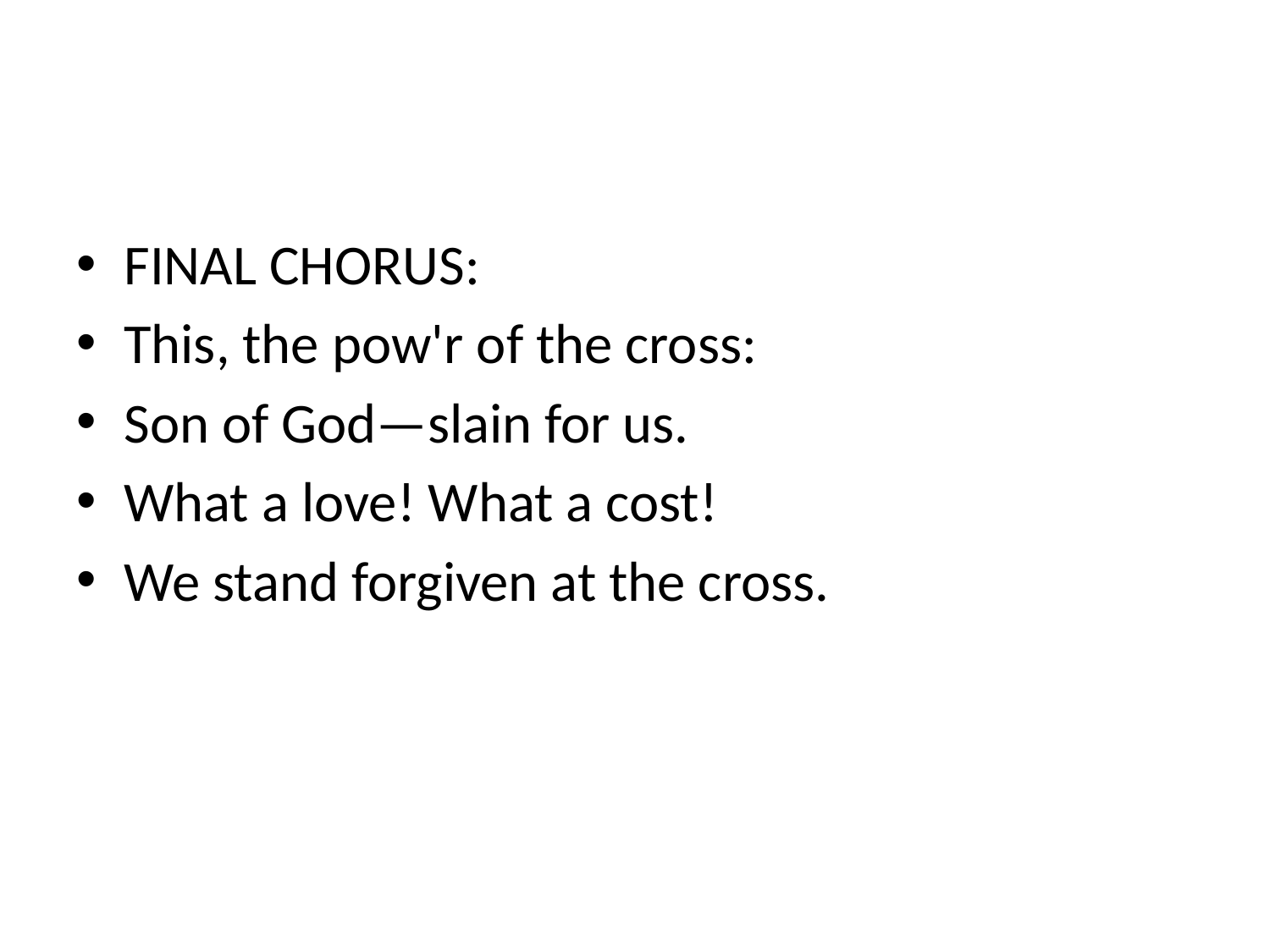

#
FINAL CHORUS:
This, the pow'r of the cross:
Son of God—slain for us.
What a love! What a cost!
We stand forgiven at the cross.